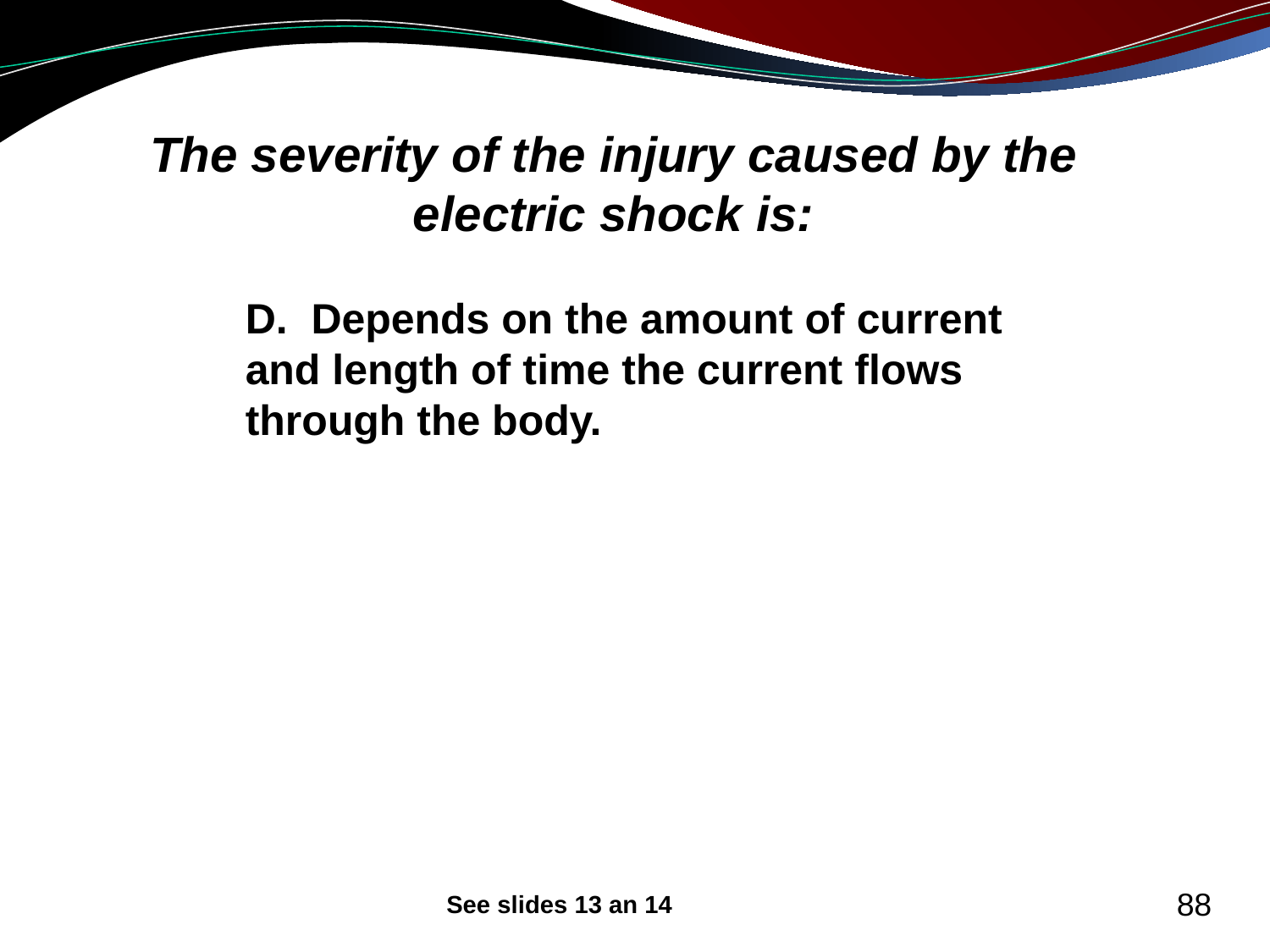

# The severity of the injury caused by the electric shock is:
D.  Depends on the amount of current and length of time the current flows through the body.
See slides 13 an 14